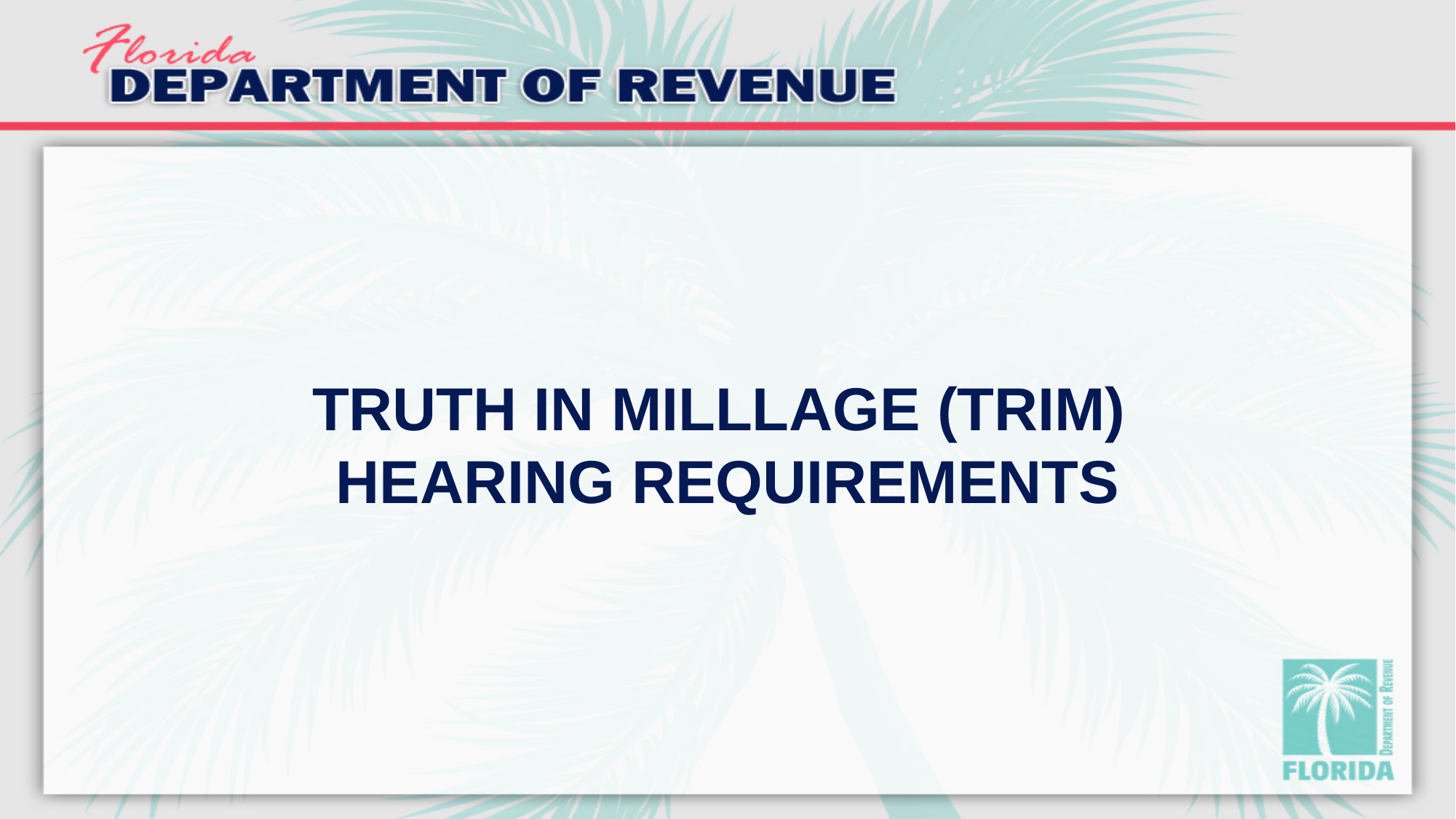

# TRUTH IN MILLLAGE (TRIM) HEARING REQUIREMENTS